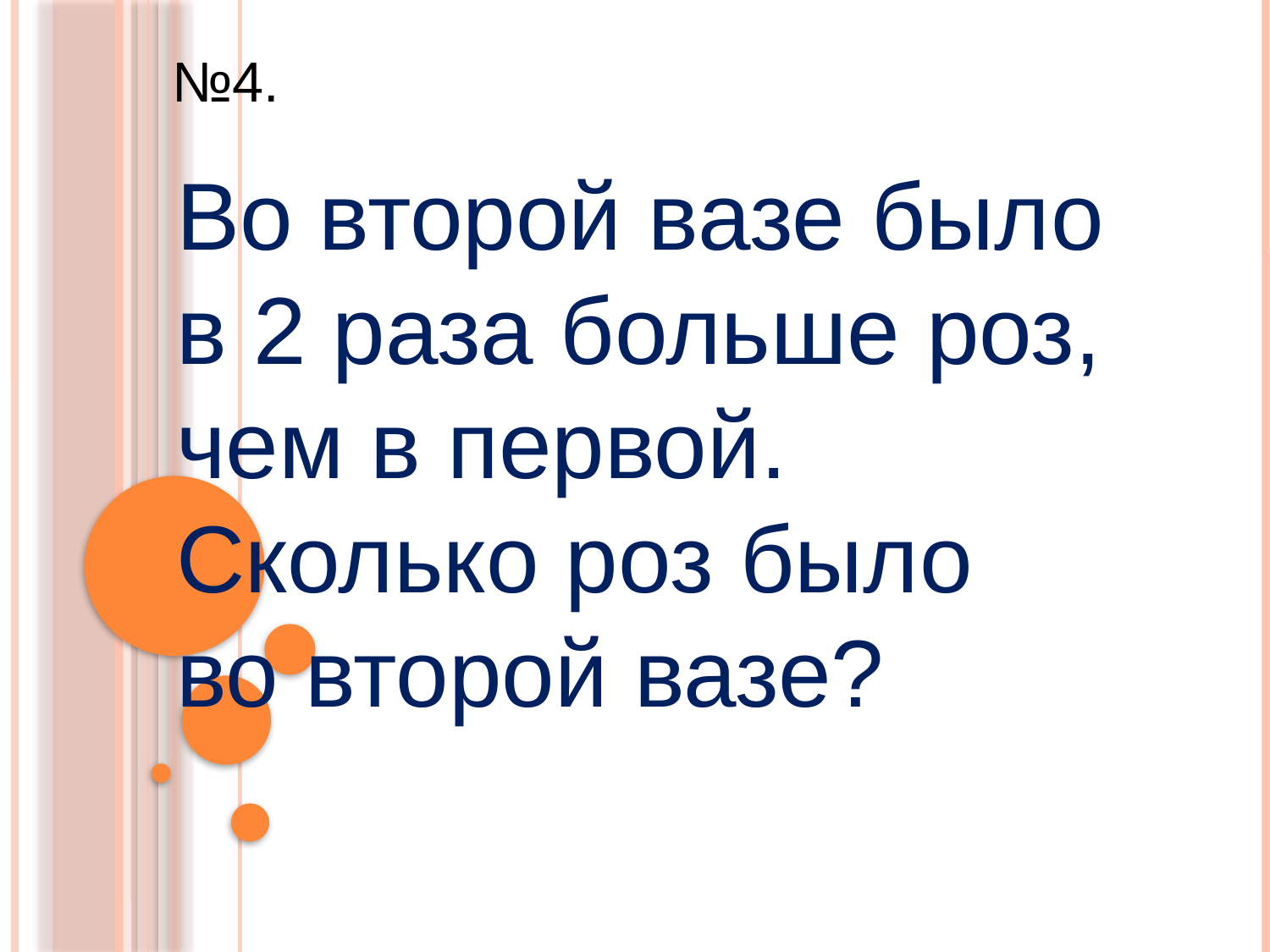

№4.
Во второй вазе было
в 2 раза больше роз,
чем в первой.
Сколько роз было
во второй вазе?